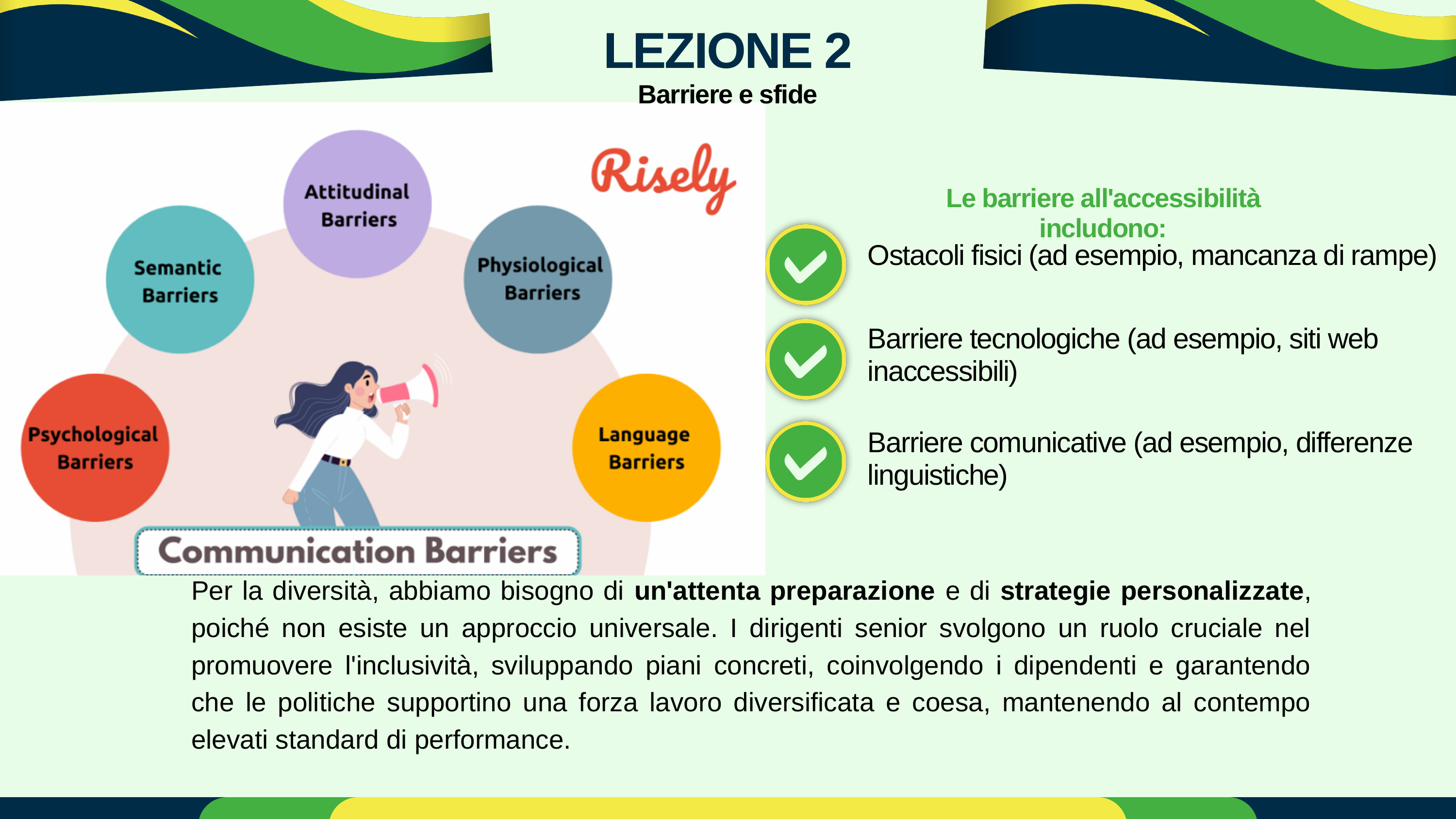

LEZIONE 2
Barriere e sfide

Le barriere all'accessibilità includono:

Ostacoli fisici (ad esempio, mancanza di rampe)

Barriere tecnologiche (ad esempio, siti web inaccessibili)

Barriere comunicative (ad esempio, differenze linguistiche)
Per la diversità, abbiamo bisogno di un'attenta preparazione e di strategie personalizzate, poiché non esiste un approccio universale. I dirigenti senior svolgono un ruolo cruciale nel promuovere l'inclusività, sviluppando piani concreti, coinvolgendo i dipendenti e garantendo che le politiche supportino una forza lavoro diversificata e coesa, mantenendo al contempo elevati standard di performance.